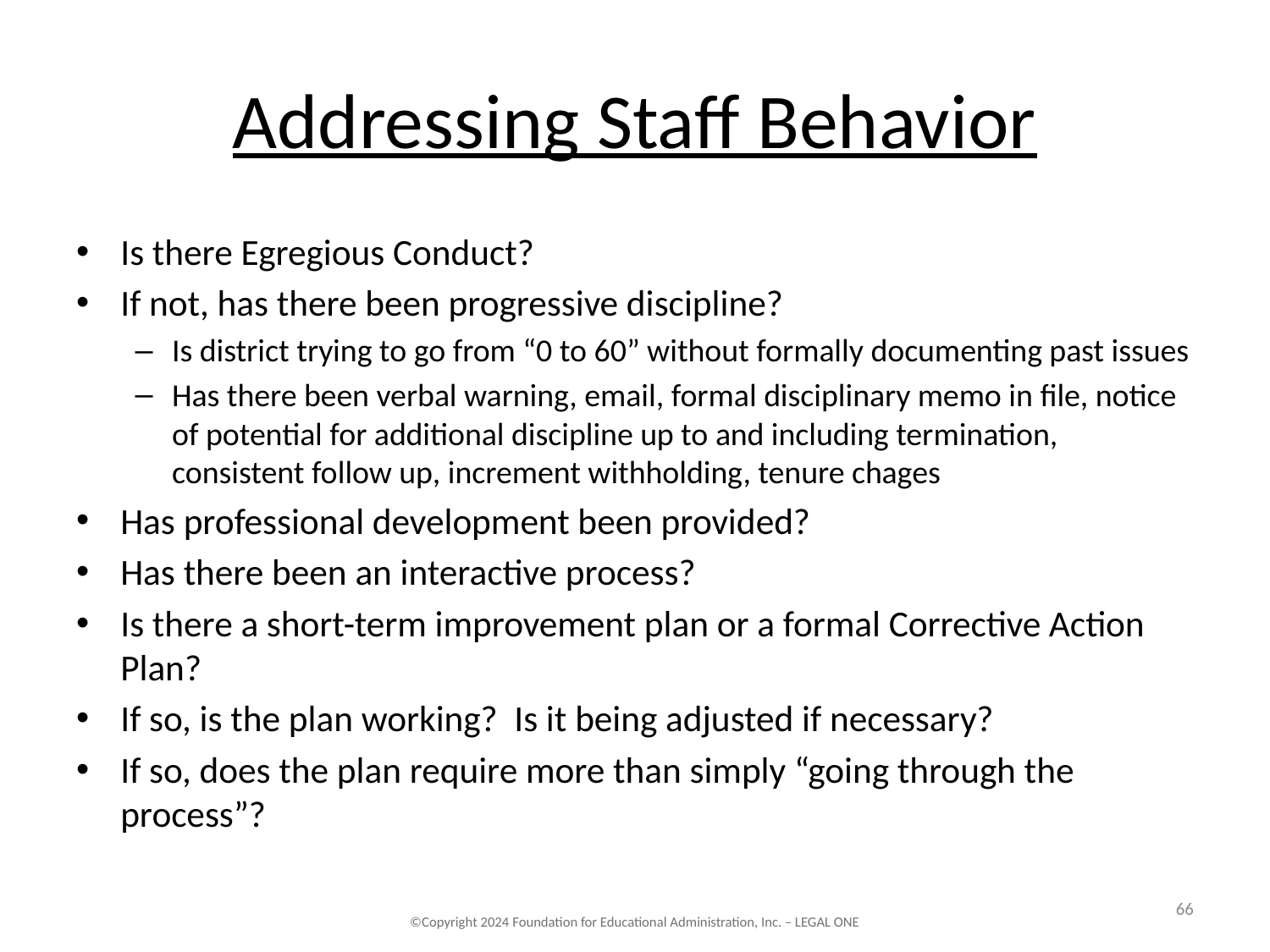

# Addressing Staff Behavior
Is there Egregious Conduct?
If not, has there been progressive discipline?
Is district trying to go from “0 to 60” without formally documenting past issues
Has there been verbal warning, email, formal disciplinary memo in file, notice of potential for additional discipline up to and including termination, consistent follow up, increment withholding, tenure chages
Has professional development been provided?
Has there been an interactive process?
Is there a short-term improvement plan or a formal Corrective Action Plan?
If so, is the plan working?  Is it being adjusted if necessary?
If so, does the plan require more than simply “going through the process”?
66